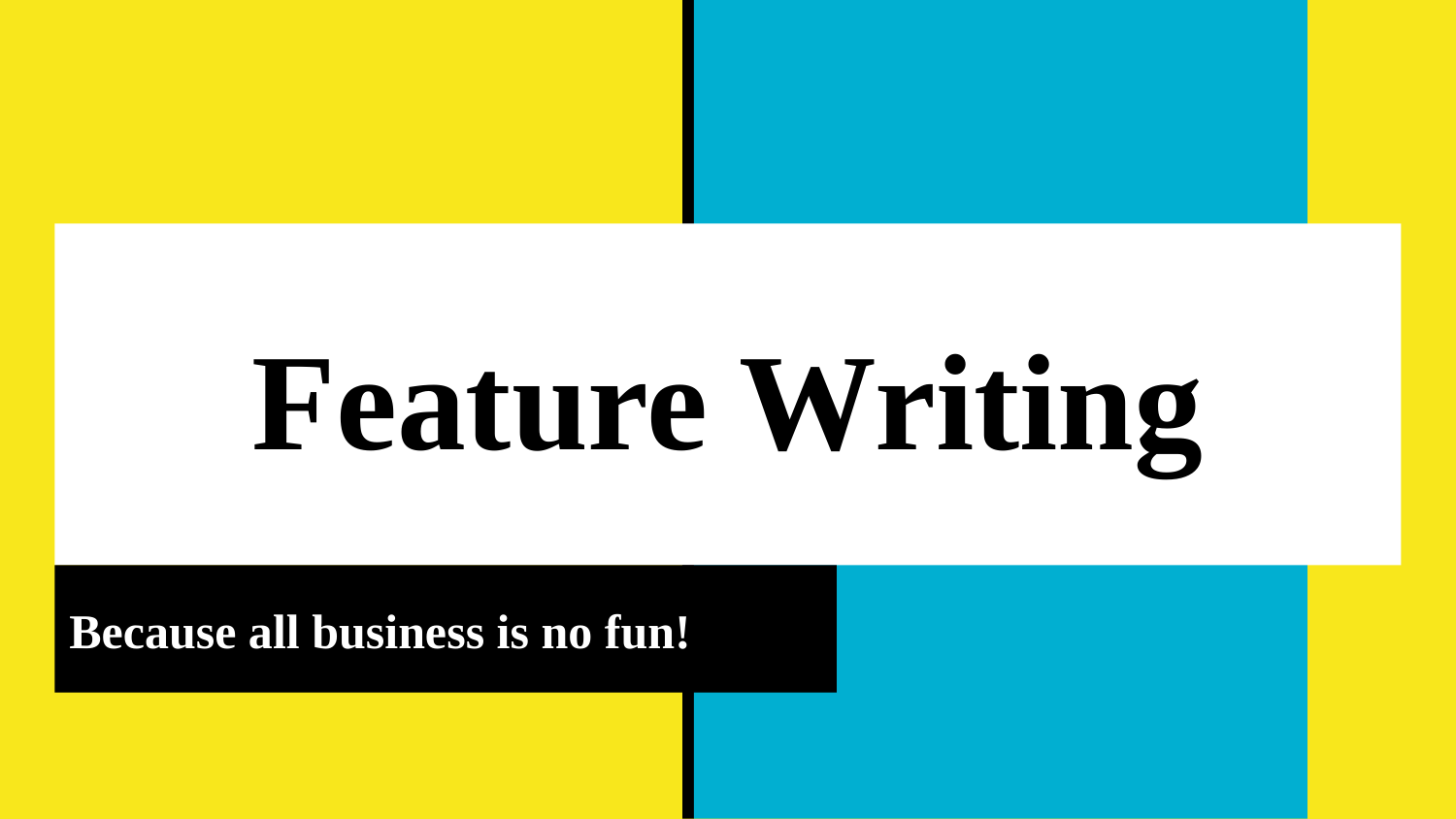

# Feature Writing
Because all business is no fun!